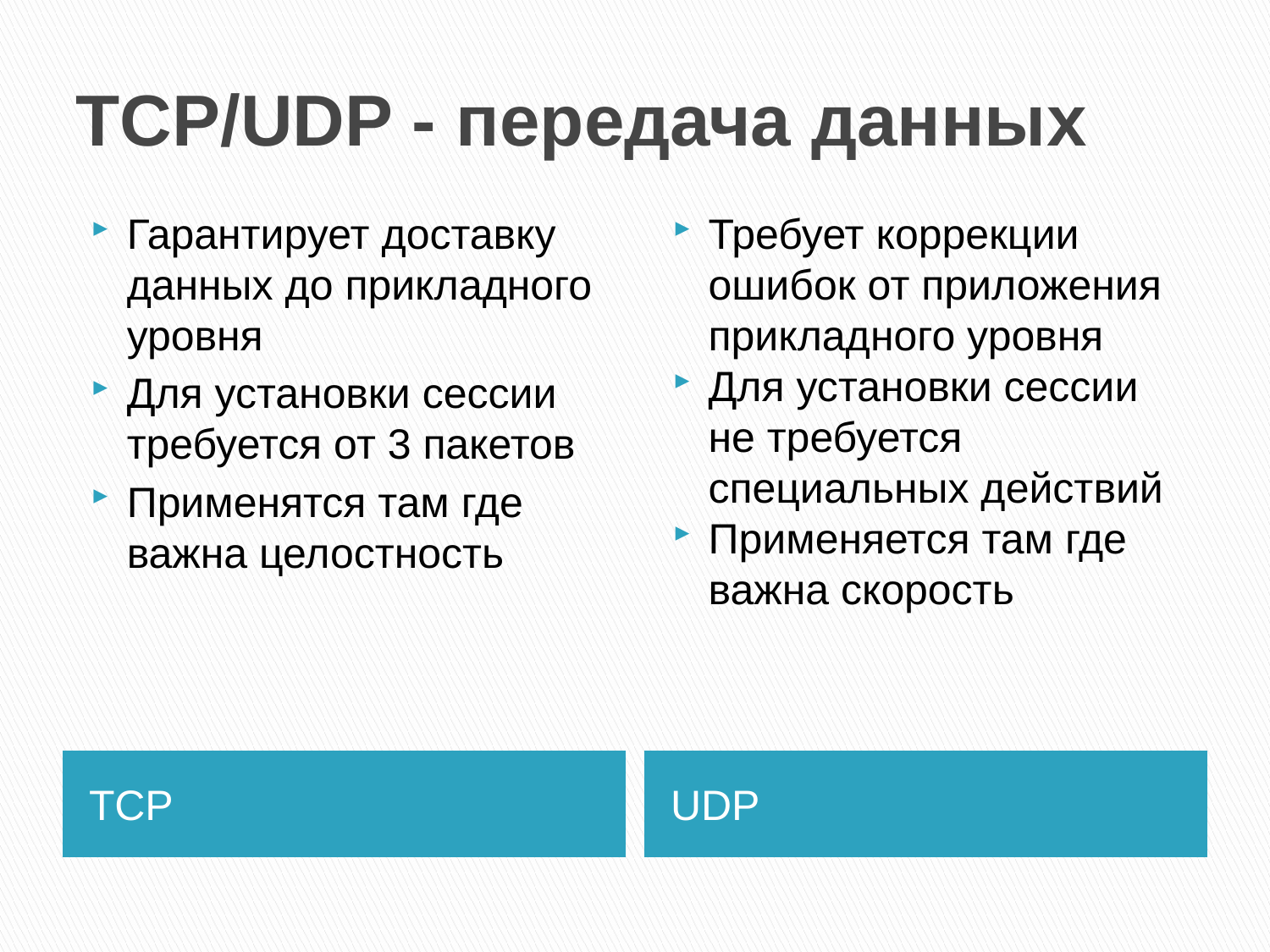

# TCP/UDP - передача данных
Гарантирует доставку данных до прикладного уровня
Для установки сессии требуется от 3 пакетов
Применятся там где важна целостность
Требует коррекции ошибок от приложения прикладного уровня
Для установки сессии не требуется специальных действий
Применяется там где важна скорость
TCP
UDP